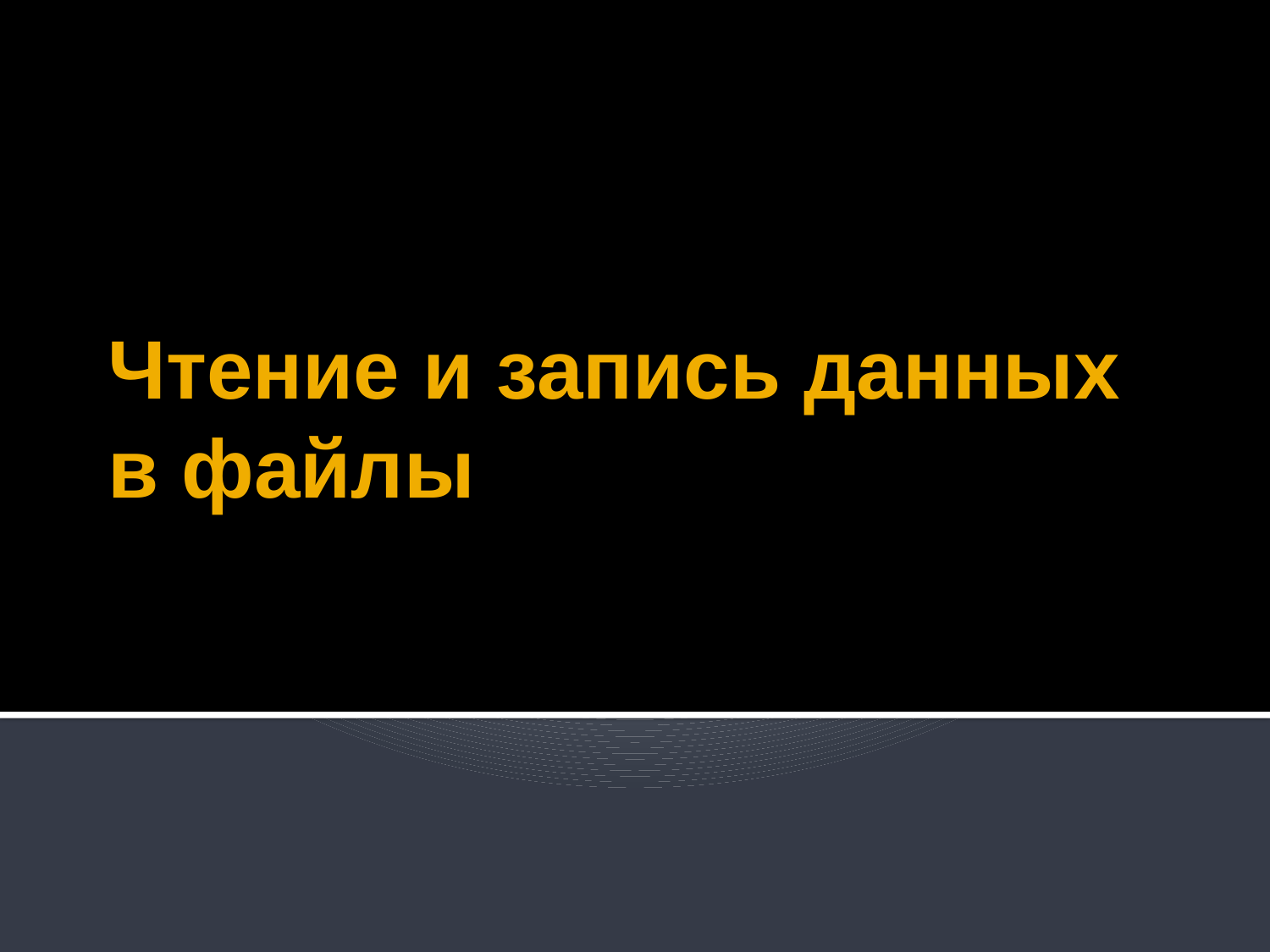

# Чтение и запись данных в файлы